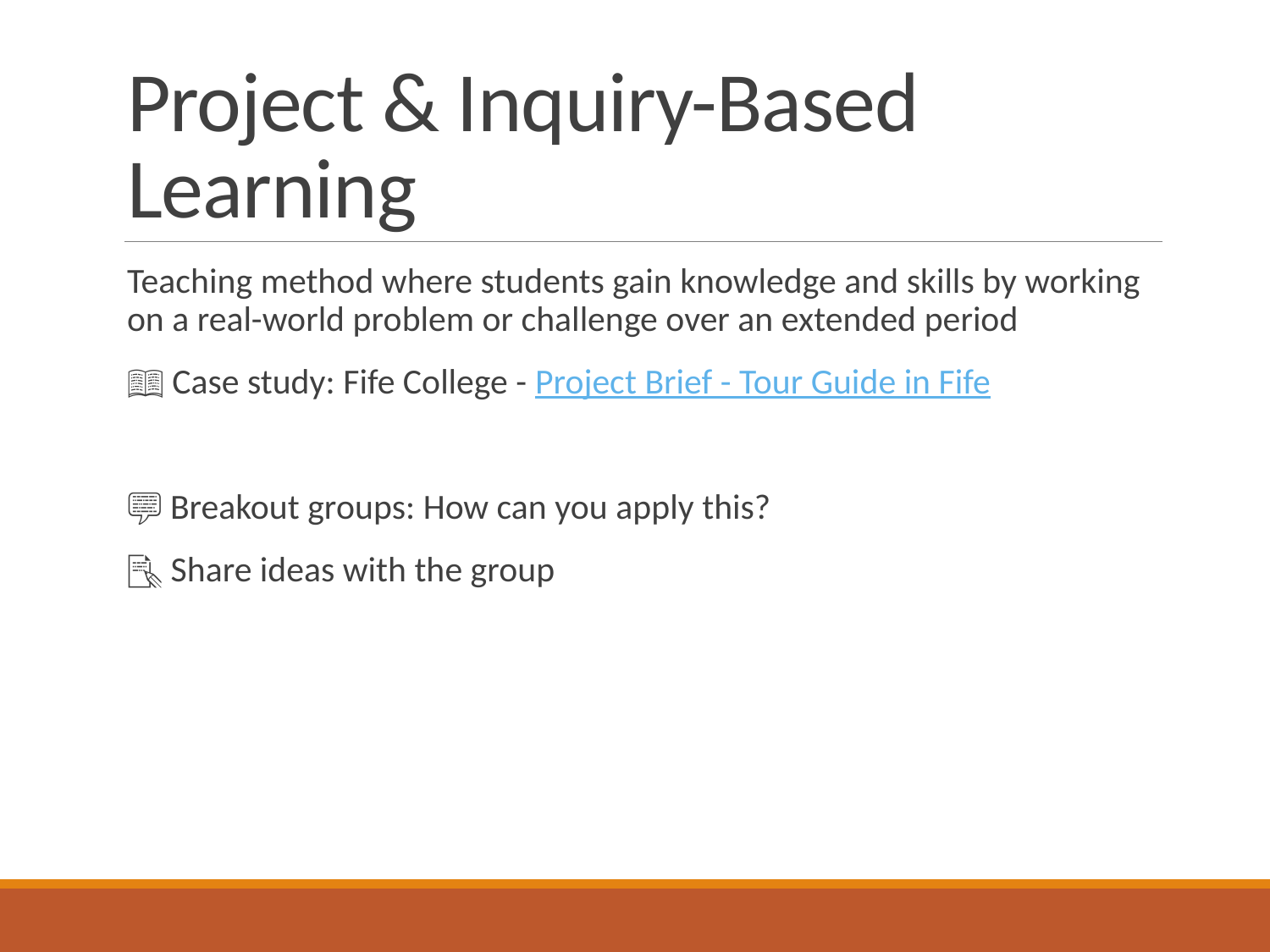

# Project & Inquiry-Based Learning
Teaching method where students gain knowledge and skills by working on a real-world problem or challenge over an extended period
📖 Case study: Fife College - Project Brief - Tour Guide in Fife

💬 Breakout groups: How can you apply this?
📝 Share ideas with the group